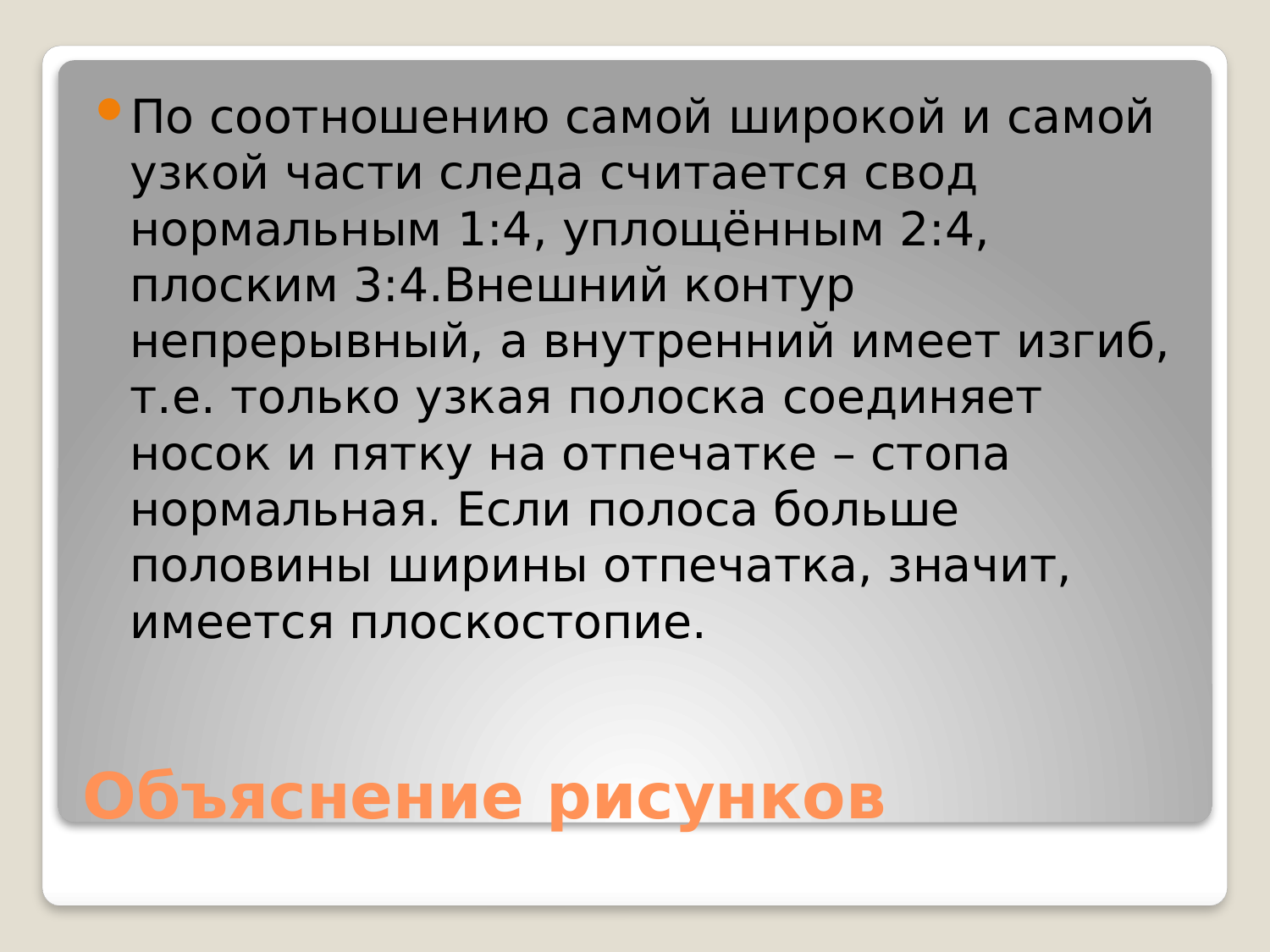

По соотношению самой широкой и самой узкой части следа считается свод нормальным 1:4, уплощённым 2:4, плоским 3:4.Внешний контур непрерывный, а внутренний имеет изгиб, т.е. только узкая полоска соединяет носок и пятку на отпечатке – стопа нормальная. Если полоса больше половины ширины отпечатка, значит, имеется плоскостопие.

# Объяснение рисунков